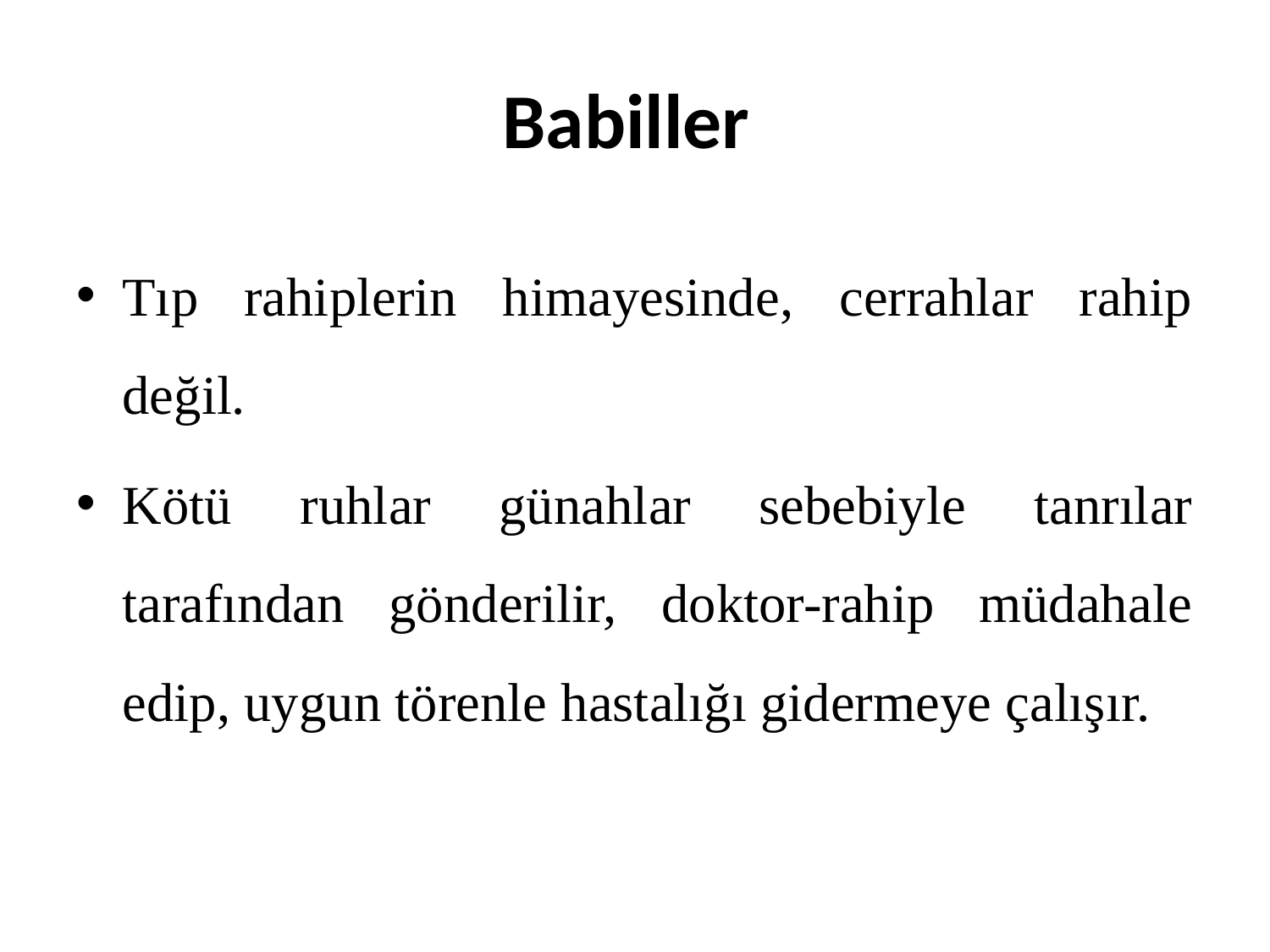

# Babiller
Tıp rahiplerin himayesinde, cerrahlar rahip değil.
Kötü ruhlar günahlar sebebiyle tanrılar tarafından gönderilir, doktor-rahip müdahale edip, uygun törenle hastalığı gidermeye çalışır.